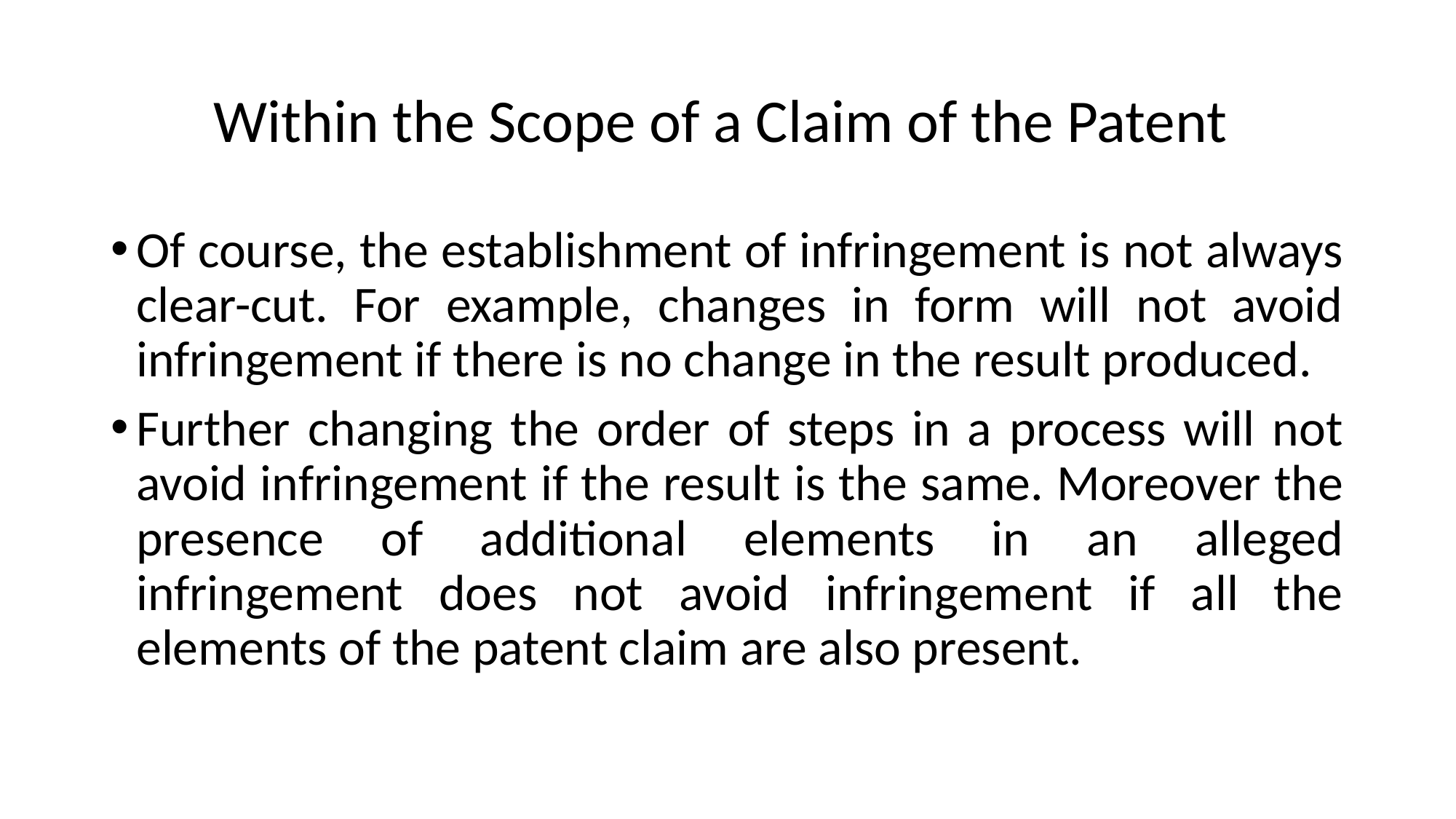

# Within the Scope of a Claim of the Patent
Of course, the establishment of infringement is not always clear-cut. For example, changes in form will not avoid infringement if there is no change in the result produced.
Further changing the order of steps in a process will not avoid infringement if the result is the same. Moreover the presence of additional elements in an alleged infringement does not avoid infringement if all the elements of the patent claim are also present.